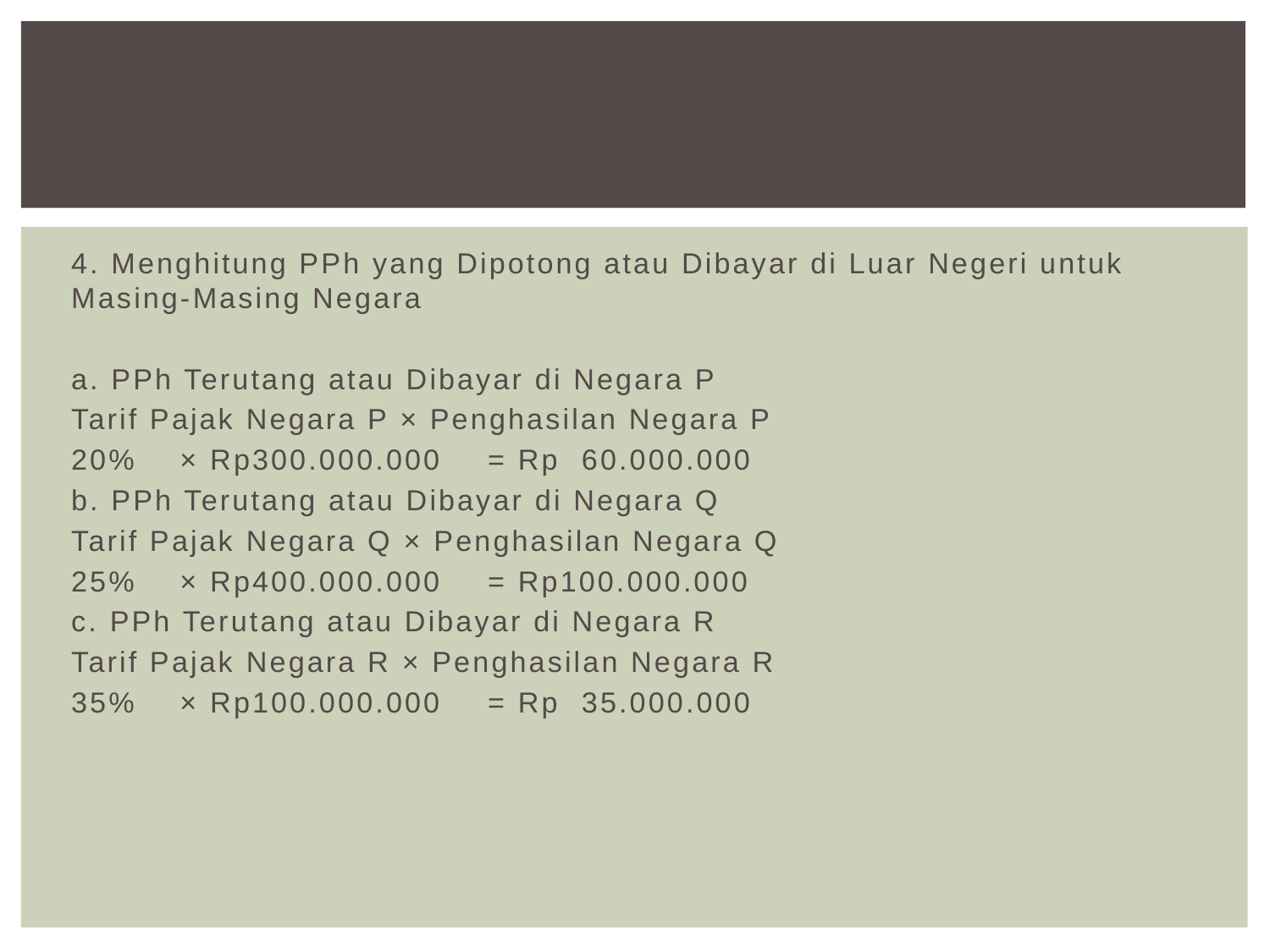

#
4. Menghitung PPh yang Dipotong atau Dibayar di Luar Negeri untuk Masing-Masing Negara

a. PPh Terutang atau Dibayar di Negara P
Tarif Pajak Negara P × Penghasilan Negara P
20%    × Rp300.000.000		= Rp  60.000.000
b. PPh Terutang atau Dibayar di Negara Q
Tarif Pajak Negara Q × Penghasilan Negara Q
25%    × Rp400.000.000		= Rp100.000.000
c. PPh Terutang atau Dibayar di Negara R
Tarif Pajak Negara R × Penghasilan Negara R
35%    × Rp100.000.000		= Rp  35.000.000